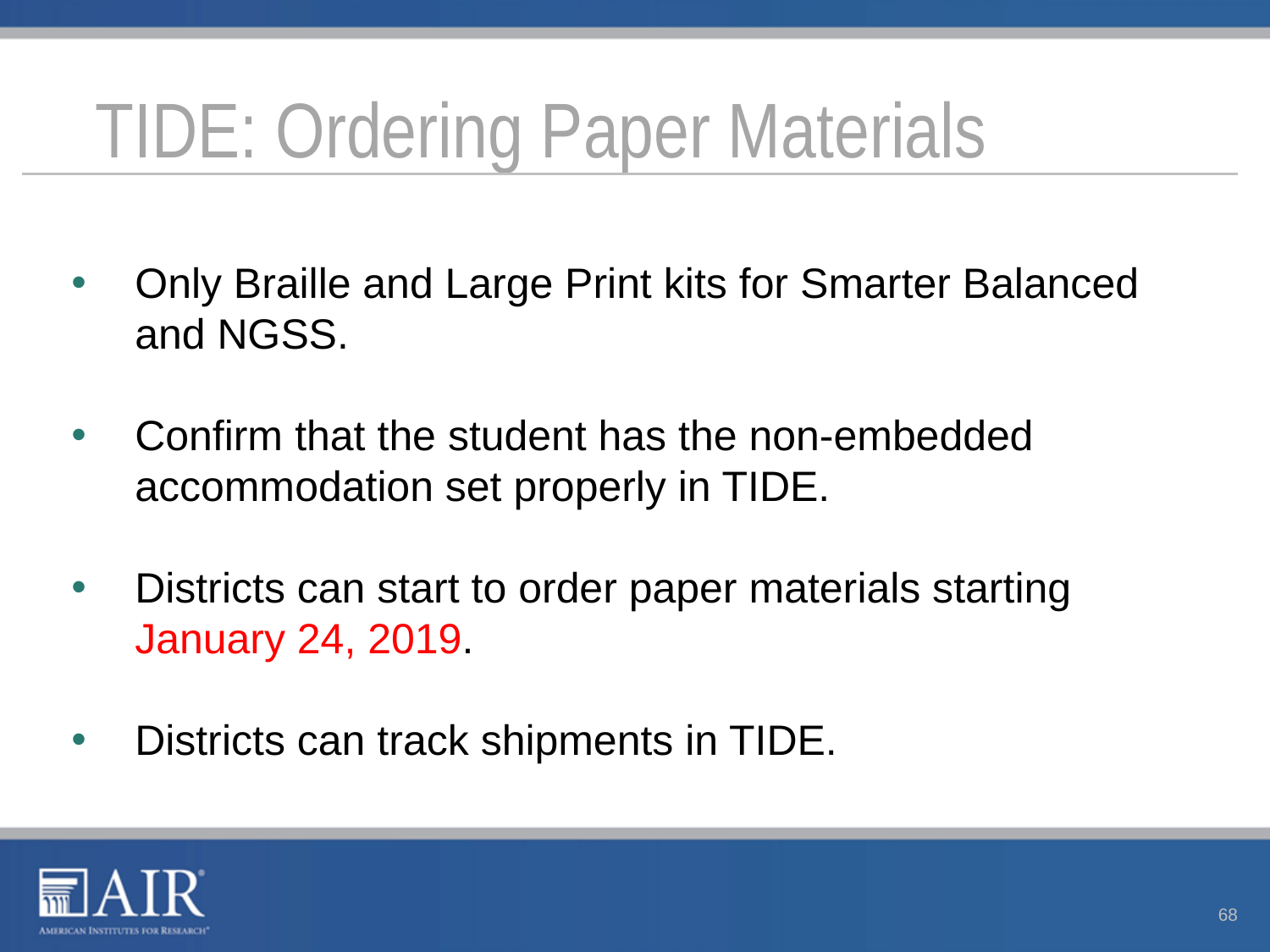

# TIDE: Ordering Paper Materials
Only Braille and Large Print kits for Smarter Balanced and NGSS.

Confirm that the student has the non-embedded accommodation set properly in TIDE.

Districts can start to order paper materials starting January 24, 2019.

Districts can track shipments in TIDE.
68